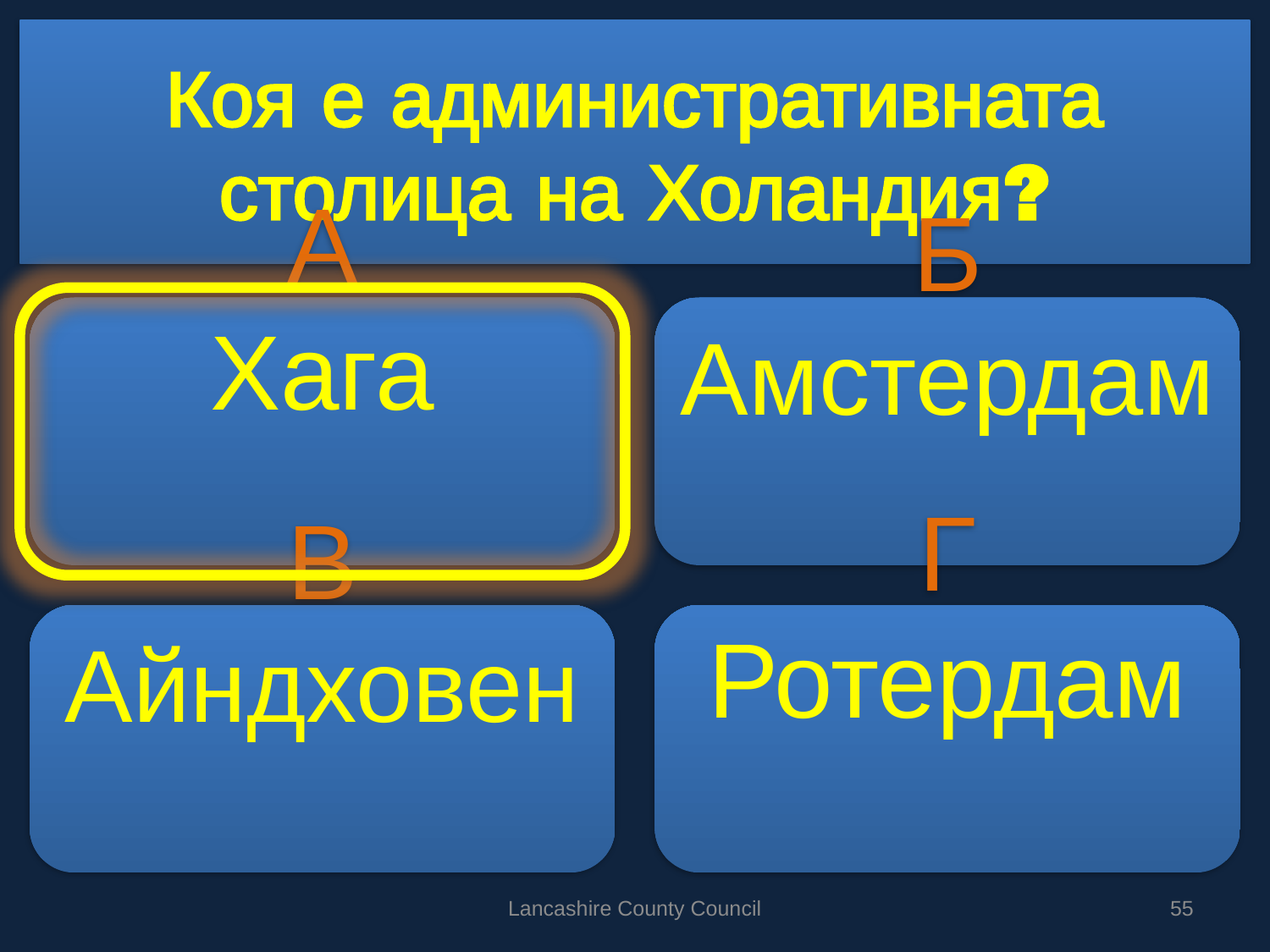

# Коя е административната столица на Холандия?

А
Хага

Б
Амстердам

В
Айндховен

Г
Ротердам

Lancashire County Council
55